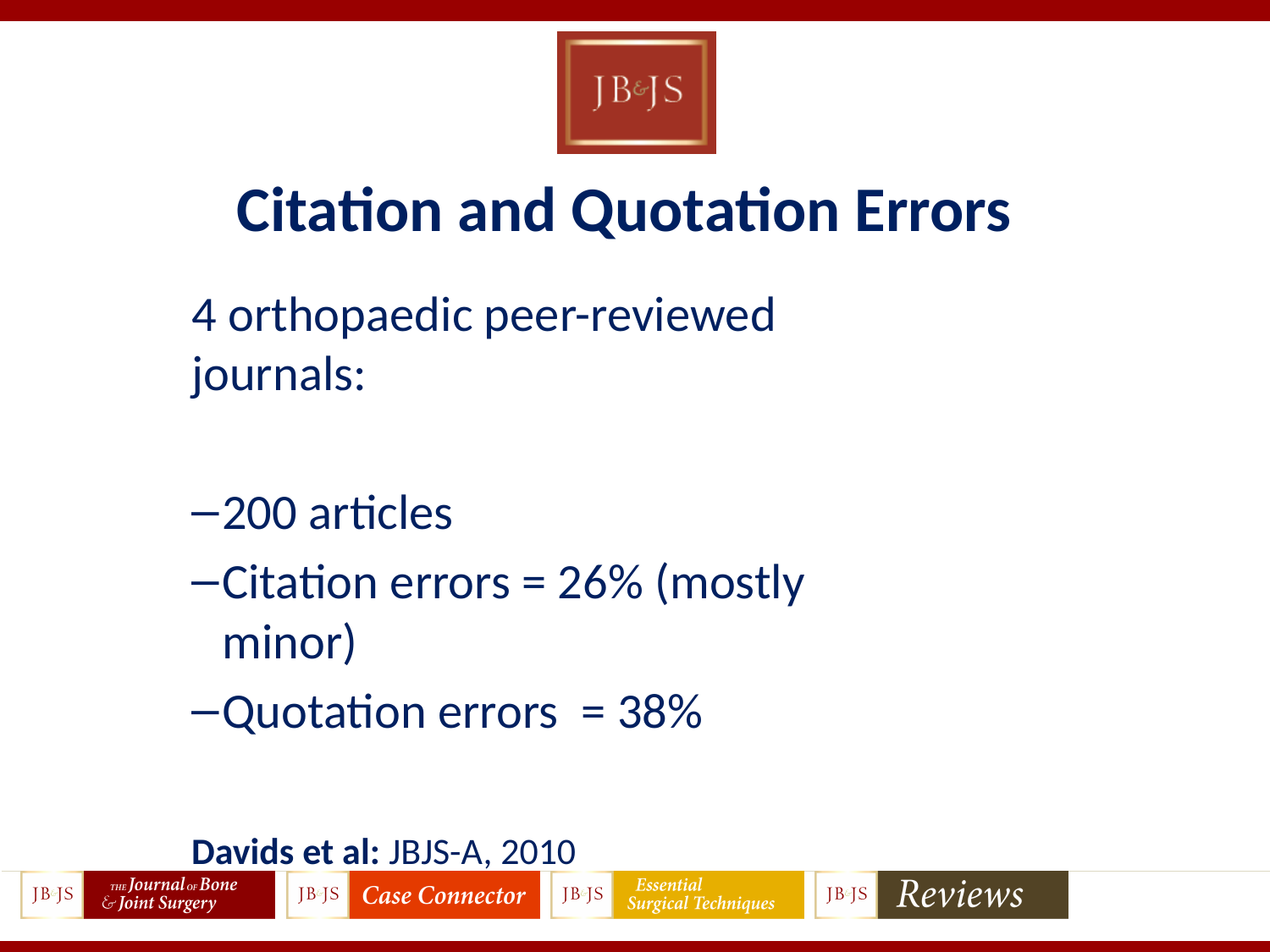

# Citation and Quotation Errors
4 orthopaedic peer-reviewed journals:

200 articles
Citation errors = 26% (mostly minor)
Quotation errors  = 38%

Davids et al: JBJS-A, 2010